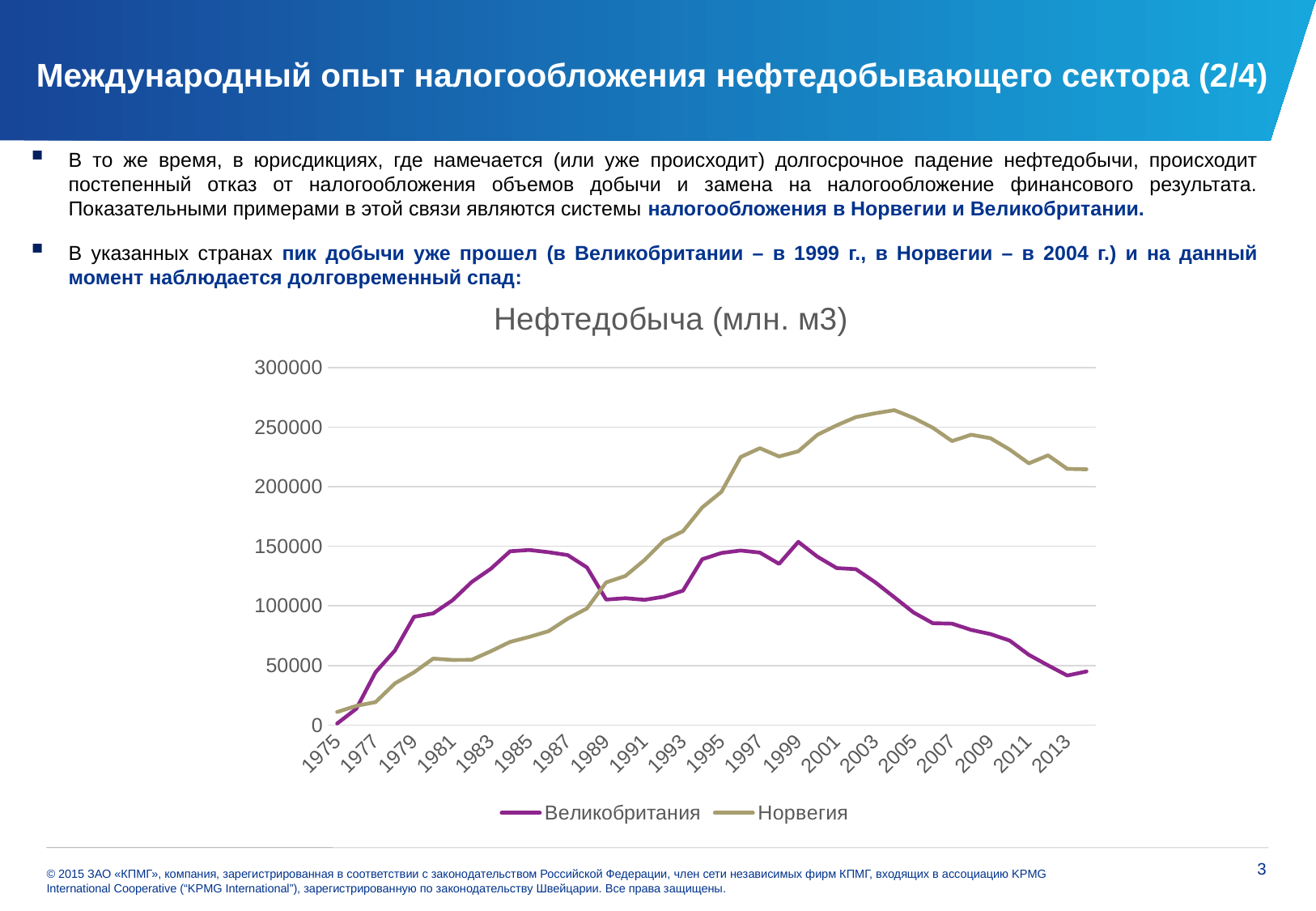

# Международный опыт налогообложения нефтедобывающего сектора (2/4)
В то же время, в юрисдикциях, где намечается (или уже происходит) долгосрочное падение нефтедобычи, происходит постепенный отказ от налогообложения объемов добычи и замена на налогообложение финансового результата. Показательными примерами в этой связи являются системы налогообложения в Норвегии и Великобритании.
В указанных странах пик добычи уже прошел (в Великобритании – в 1999 г., в Норвегии – в 2004 г.) и на данный момент наблюдается долговременный спад:

### Chart: Нефтедобыча (млн. м3)

| Category | Великобритания | Норвегия |
|---|---|---|
| 1975 | 1335.0 | 11000.0 |
| 1976 | 13759.0 | 16200.0 |
| 1977 | 44470.0 | 19300.0 |
| 1978 | 62485.0 | 34900.0 |
| 1979 | 90851.0 | 44300.0 |
| 1980 | 93756.0 | 55800.0 |
| 1981 | 104641.0 | 54700.0 |
| 1982 | 120020.0 | 54800.0 |
| 1983 | 131179.0 | 62000.0 |
| 1984 | 145812.0 | 69800.0 |
| 1985 | 146936.0 | 74000.0 |
| 1986 | 145065.0 | 78800.0 |
| 1987 | 142593.0 | 89300.0 |
| 1988 | 132310.0 | 97900.0 |
| 1989 | 105317.0 | 119700.0 |
| 1990 | 106480.0 | 125100.0 |
| 1991 | 105094.0 | 138500.0 |
| 1992 | 107717.0 | 154800.0 |
| 1993 | 112751.0 | 162600.0 |
| 1994 | 139121.0 | 182600.0 |
| 1995 | 144392.0 | 195700.0 |
| 1996 | 146507.0 | 224900.0 |
| 1997 | 144726.0 | 232300.0 |
| 1998 | 135260.0 | 225400.0 |
| 1999 | 153745.0 | 229700.0 |
| 2000 | 141229.0 | 243600.0 |
| 2001 | 131722.0 | 251500.0 |
| 2002 | 130822.0 | 258400.0 |
| 2003 | 119879.0 | 261600.0 |
| 2004 | 107245.0 | 264200.0 |
| 2005 | 94455.0 | 257700.0 |
| 2006 | 85474.0 | 249500.0 |
| 2007 | 85145.0 | 238300.0 |
| 2008 | 79884.0 | 243600.0 |
| 2009 | 76403.0 | 240700.0 |
| 2010 | 70940.0 | 231200.0 |
| 2011 | 58965.0 | 219600.0 |
| 2012 | 50116.0 | 226300.0 |
| 2013 | 41612.0 | 215000.0 |
| 2014 | 45013.0 | 214600.0 |